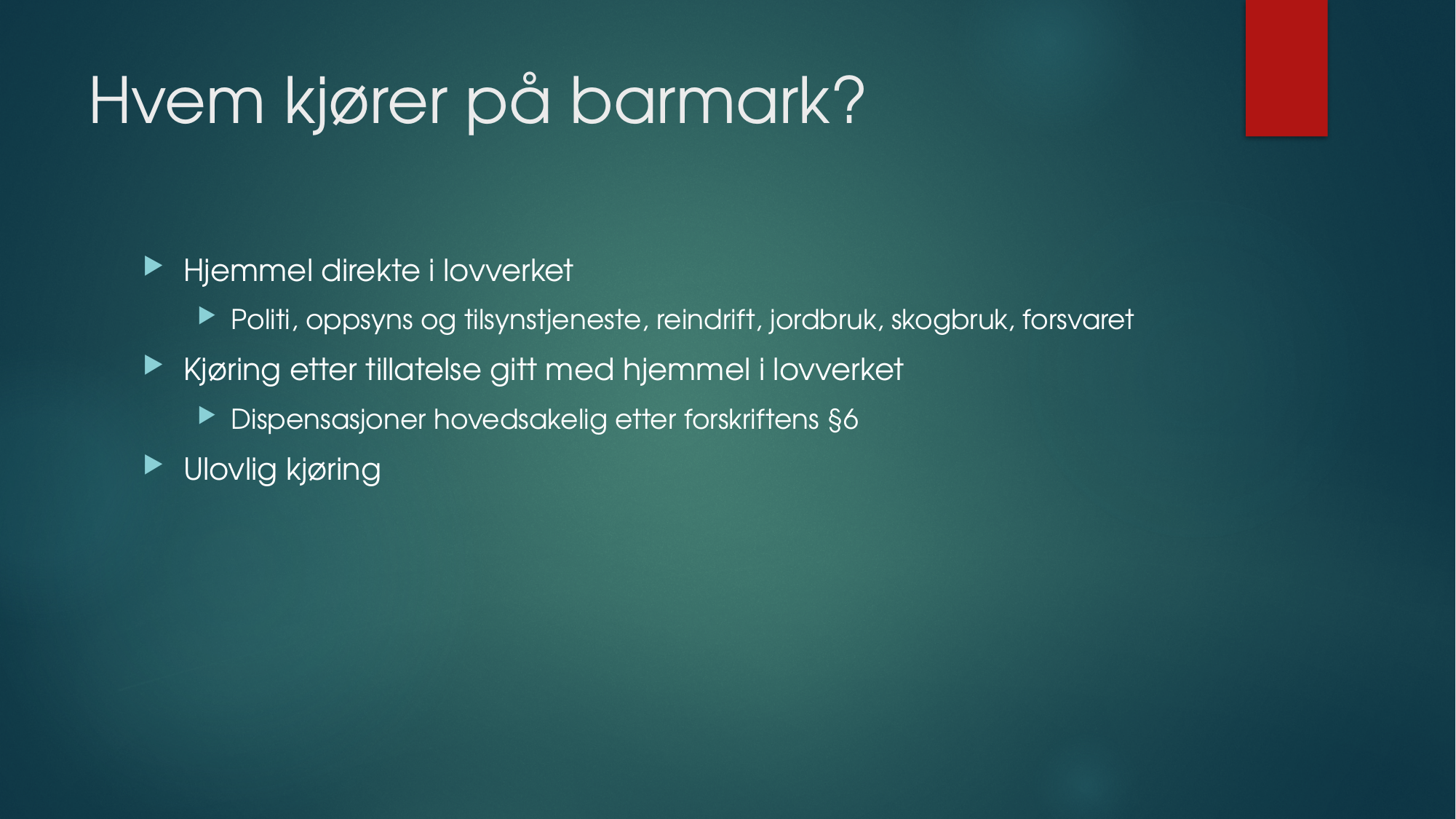

# Hvem kjører på barmark?
Hjemmel direkte i lovverket
Politi, oppsyns og tilsynstjeneste, reindrift, jordbruk, skogbruk, forsvaret
Kjøring etter tillatelse gitt med hjemmel i lovverket
Dispensasjoner hovedsakelig etter forskriftens §6
Ulovlig kjøring